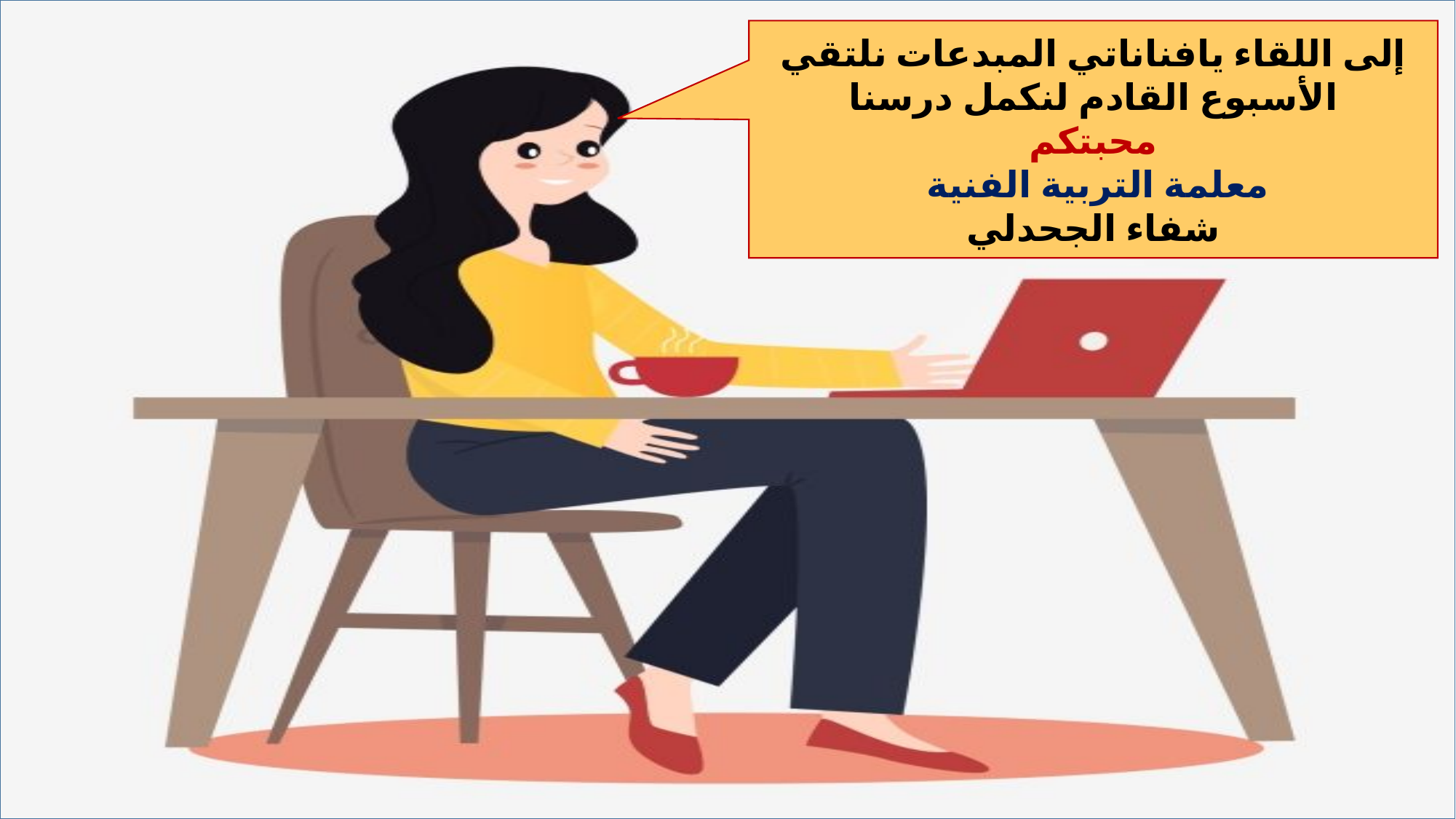

إلى اللقاء يافناناتي المبدعات نلتقي الأسبوع القادم لنكمل درسنا
محبتكم
معلمة التربية الفنية
شفاء الجحدلي